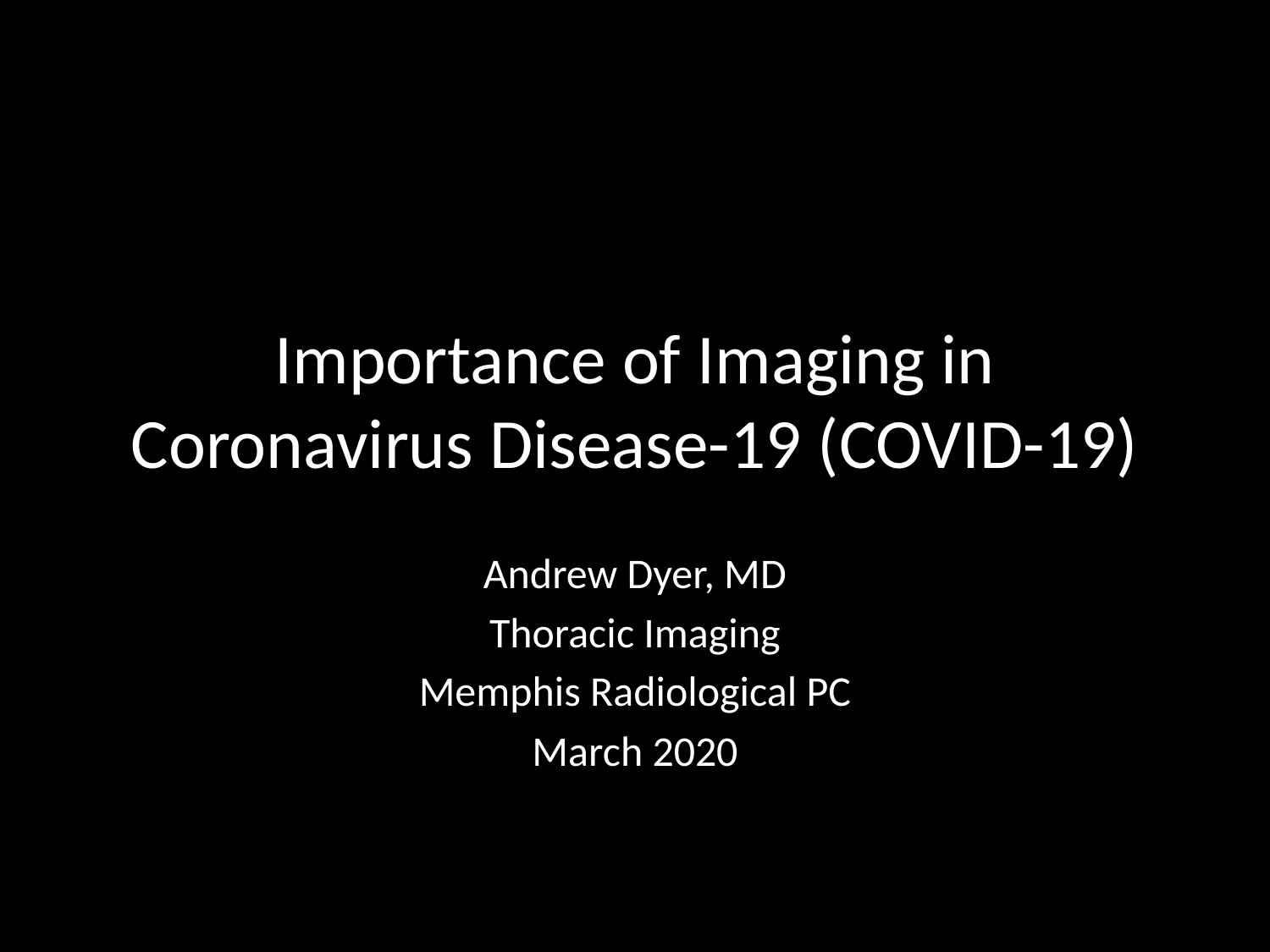

# Importance of Imaging in Coronavirus Disease-19 (COVID-19)
Andrew Dyer, MD
Thoracic Imaging
Memphis Radiological PC
March 2020